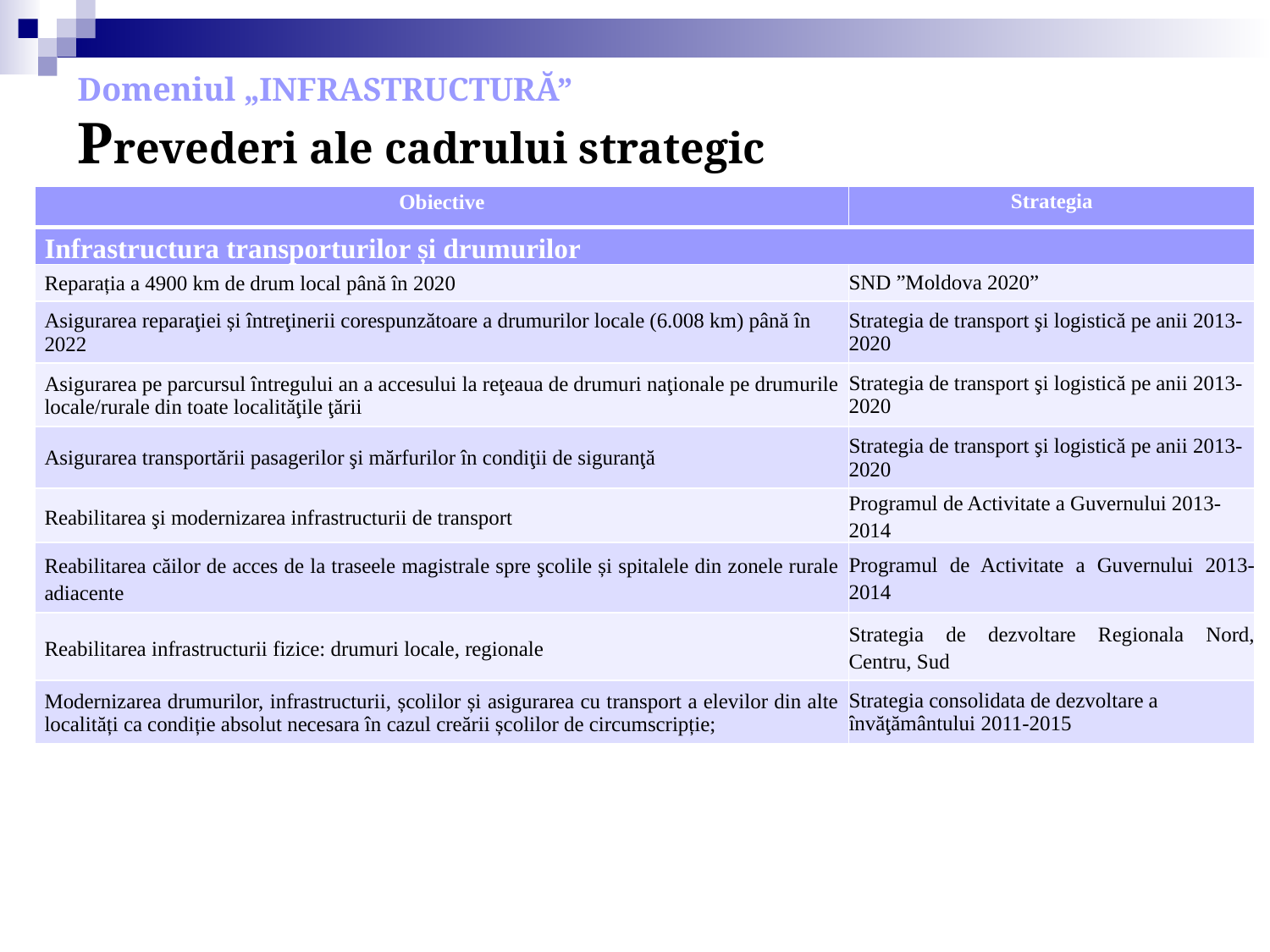

# Domeniul „INFRASTRUCTURĂ” Prevederi ale cadrului strategic
| Obiective | Strategia |
| --- | --- |
| Infrastructura transporturilor și drumurilor |  |
| Reparația a 4900 km de drum local până în 2020 | SND ”Moldova 2020” |
| Asigurarea reparaţiei și întreţinerii corespunzătoare a drumurilor locale (6.008 km) până în 2022 | Strategia de transport şi logistică pe anii 2013-2020 |
| Asigurarea pe parcursul întregului an a accesului la reţeaua de drumuri naţionale pe drumurile locale/rurale din toate localităţile ţării | Strategia de transport şi logistică pe anii 2013-2020 |
| Asigurarea transportării pasagerilor şi mărfurilor în condiţii de siguranţă | Strategia de transport şi logistică pe anii 2013-2020 |
| Reabilitarea şi modernizarea infrastructurii de transport | Programul de Activitate a Guvernului 2013-2014 |
| Reabilitarea căilor de acces de la traseele magistrale spre şcolile și spitalele din zonele rurale adiacente | Programul de Activitate a Guvernului 2013-2014 |
| Reabilitarea infrastructurii fizice: drumuri locale, regionale | Strategia de dezvoltare Regionala Nord, Centru, Sud |
| Modernizarea drumurilor, infrastructurii, școlilor și asigurarea cu transport a elevilor din alte localități ca condiție absolut necesara în cazul creării școlilor de circumscripție; | Strategia consolidata de dezvoltare a învăţământului 2011-2015 |